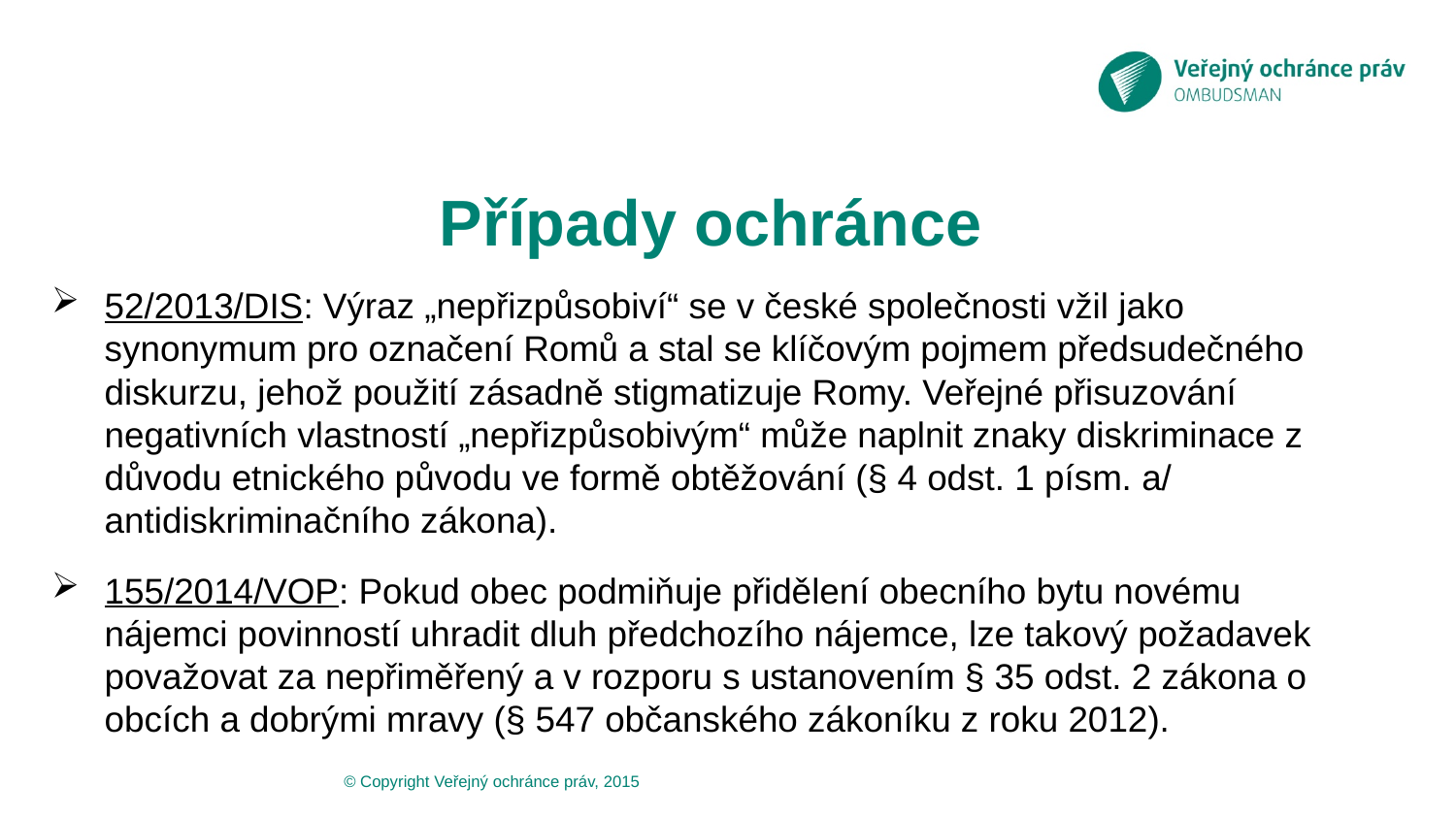

# Případy ochránce
52/2013/DIS: Výraz „nepřizpůsobiví“ se v české společnosti vžil jako synonymum pro označení Romů a stal se klíčovým pojmem předsudečného diskurzu, jehož použití zásadně stigmatizuje Romy. Veřejné přisuzování negativních vlastností „nepřizpůsobivým“ může naplnit znaky diskriminace z důvodu etnického původu ve formě obtěžování (§ 4 odst. 1 písm. a/ antidiskriminačního zákona).
155/2014/VOP: Pokud obec podmiňuje přidělení obecního bytu novému nájemci povinností uhradit dluh předchozího nájemce, lze takový požadavek považovat za nepřiměřený a v rozporu s ustanovením § 35 odst. 2 zákona o obcích a dobrými mravy (§ 547 občanského zákoníku z roku 2012).

© Copyright Veřejný ochránce práv, 2015